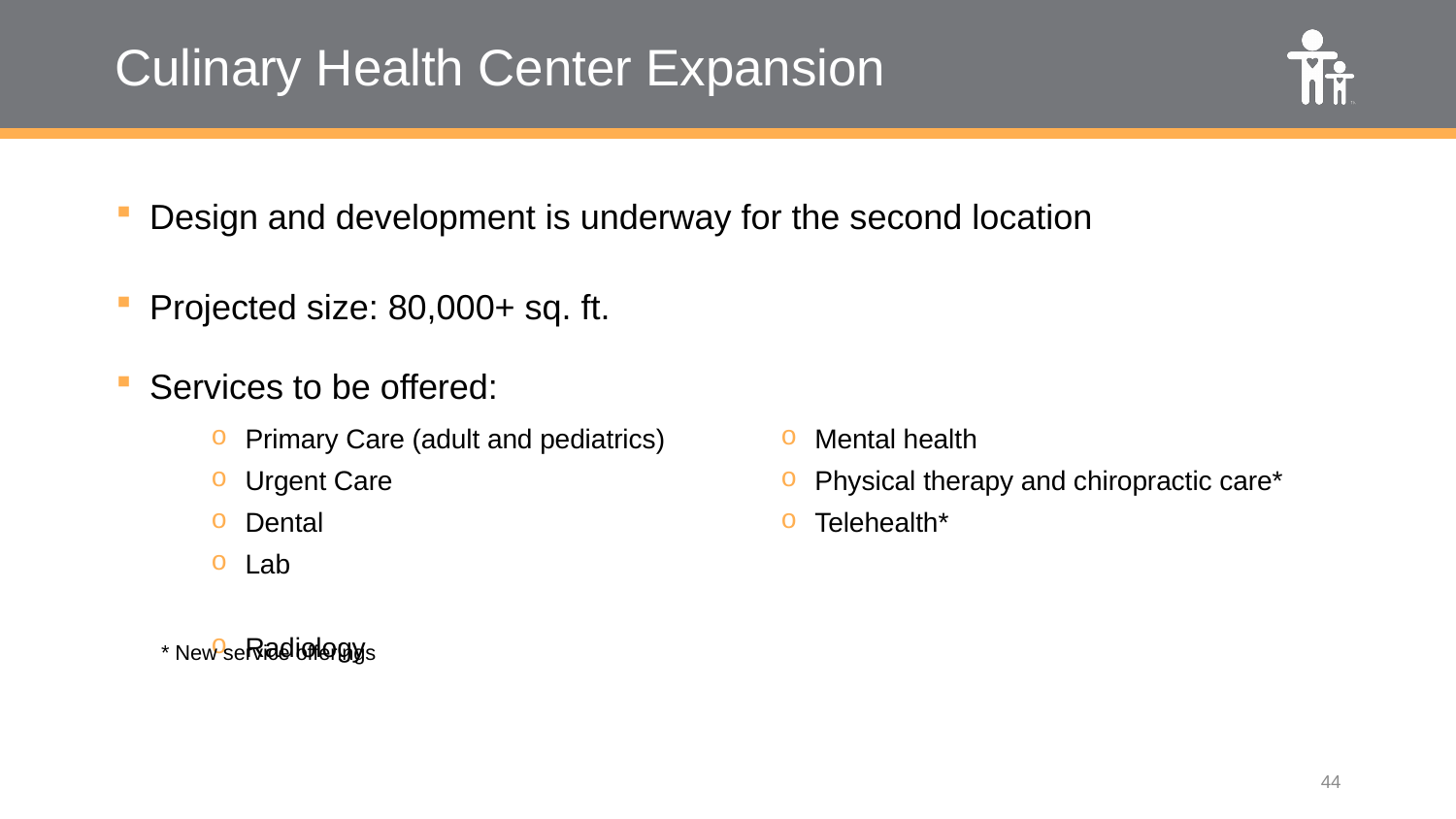

# Culinary Health Center Expansion
Design and development is underway for the second location

Projected size: 80,000+ sq. ft.

Services to be offered:
Primary Care (adult and pediatrics)
Urgent Care
Dental
Lab

Radiology
Mental health
Physical therapy and chiropractic care*
Telehealth*
* New service offerings
44